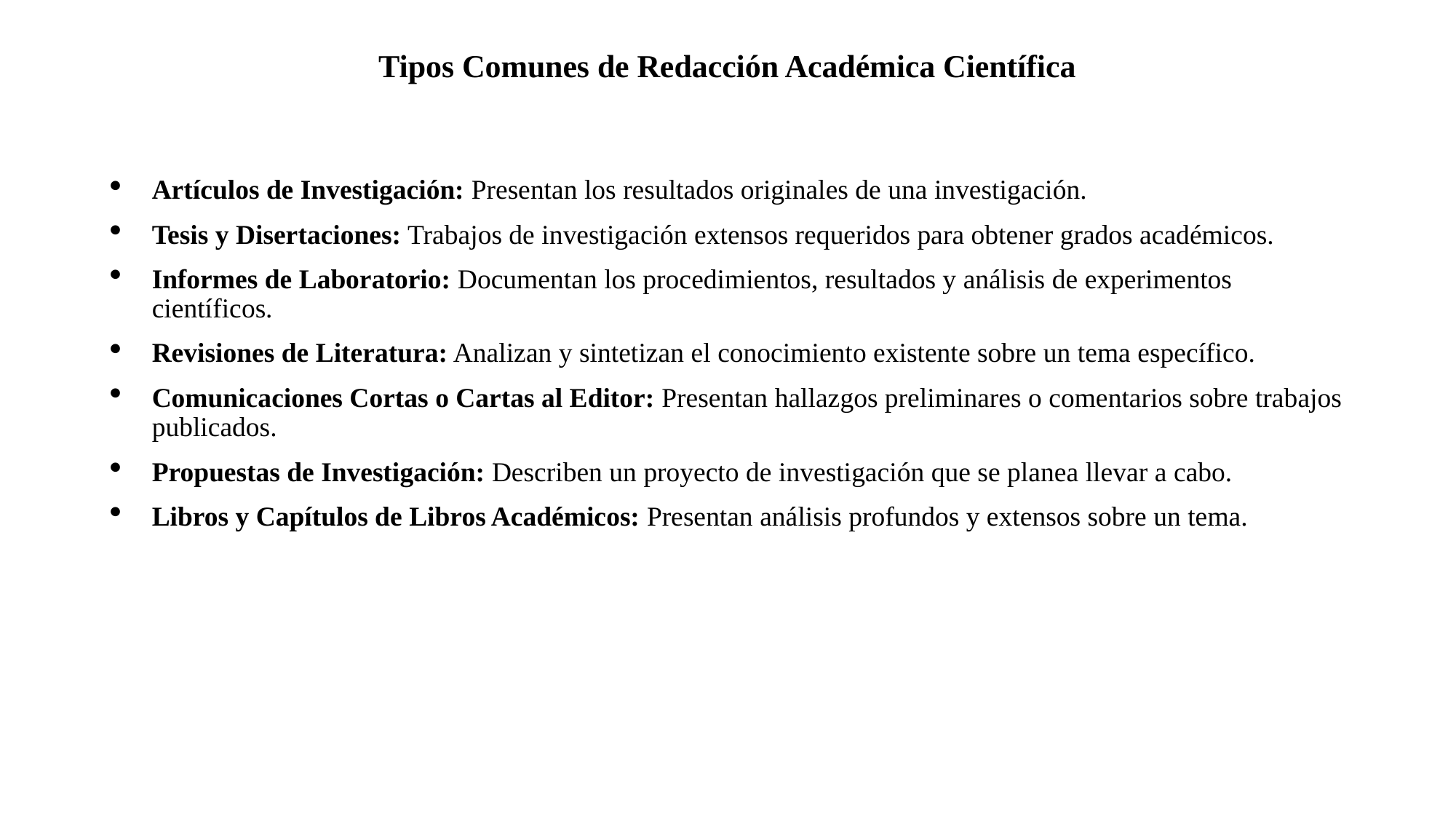

# Tipos Comunes de Redacción Académica Científica
Artículos de Investigación: Presentan los resultados originales de una investigación.
Tesis y Disertaciones: Trabajos de investigación extensos requeridos para obtener grados académicos.
Informes de Laboratorio: Documentan los procedimientos, resultados y análisis de experimentos científicos.
Revisiones de Literatura: Analizan y sintetizan el conocimiento existente sobre un tema específico.
Comunicaciones Cortas o Cartas al Editor: Presentan hallazgos preliminares o comentarios sobre trabajos publicados.
Propuestas de Investigación: Describen un proyecto de investigación que se planea llevar a cabo.
Libros y Capítulos de Libros Académicos: Presentan análisis profundos y extensos sobre un tema.